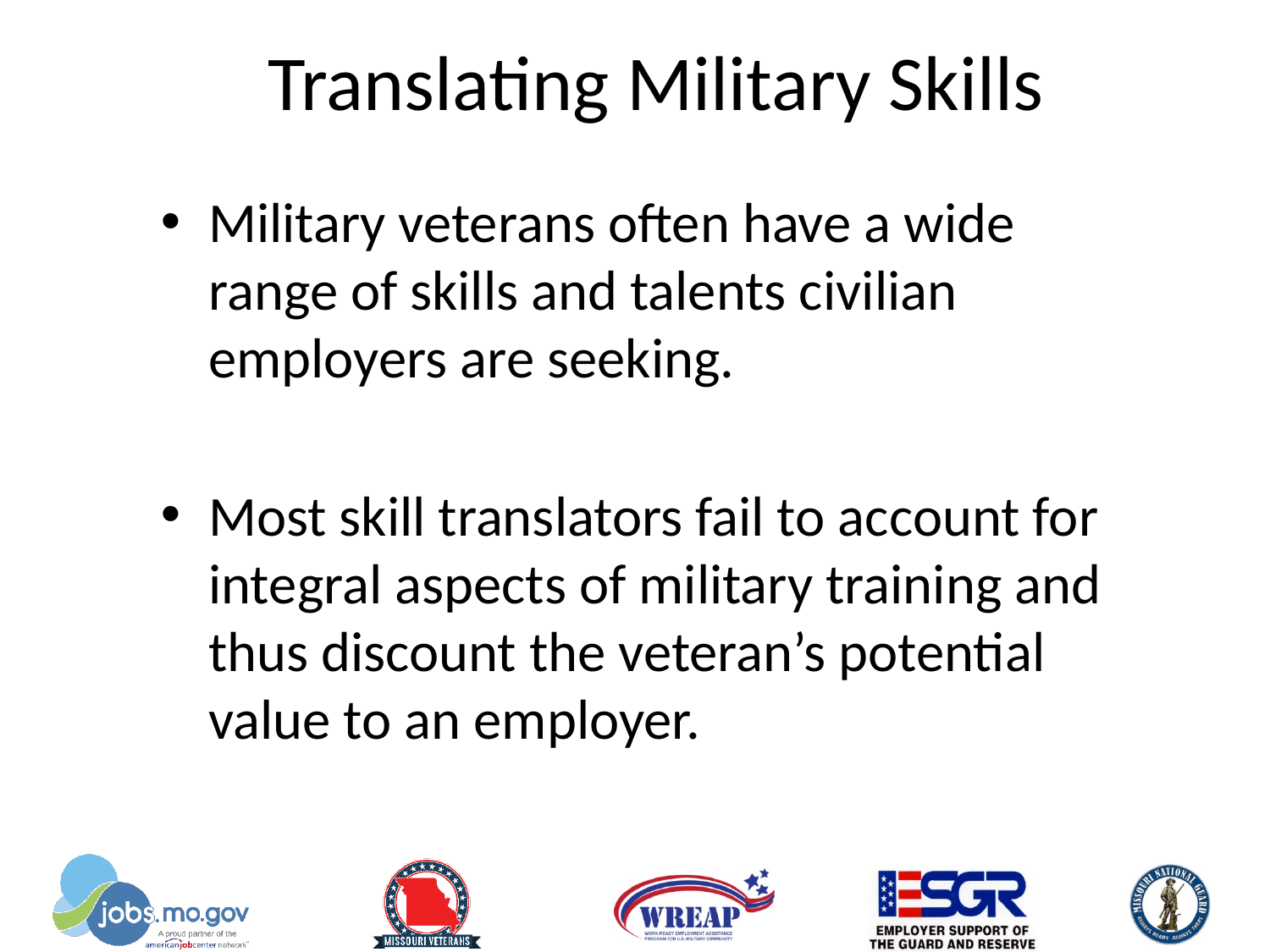

# Translating Military Skills
Military veterans often have a wide range of skills and talents civilian employers are seeking.

Most skill translators fail to account for integral aspects of military training and thus discount the veteran’s potential value to an employer.